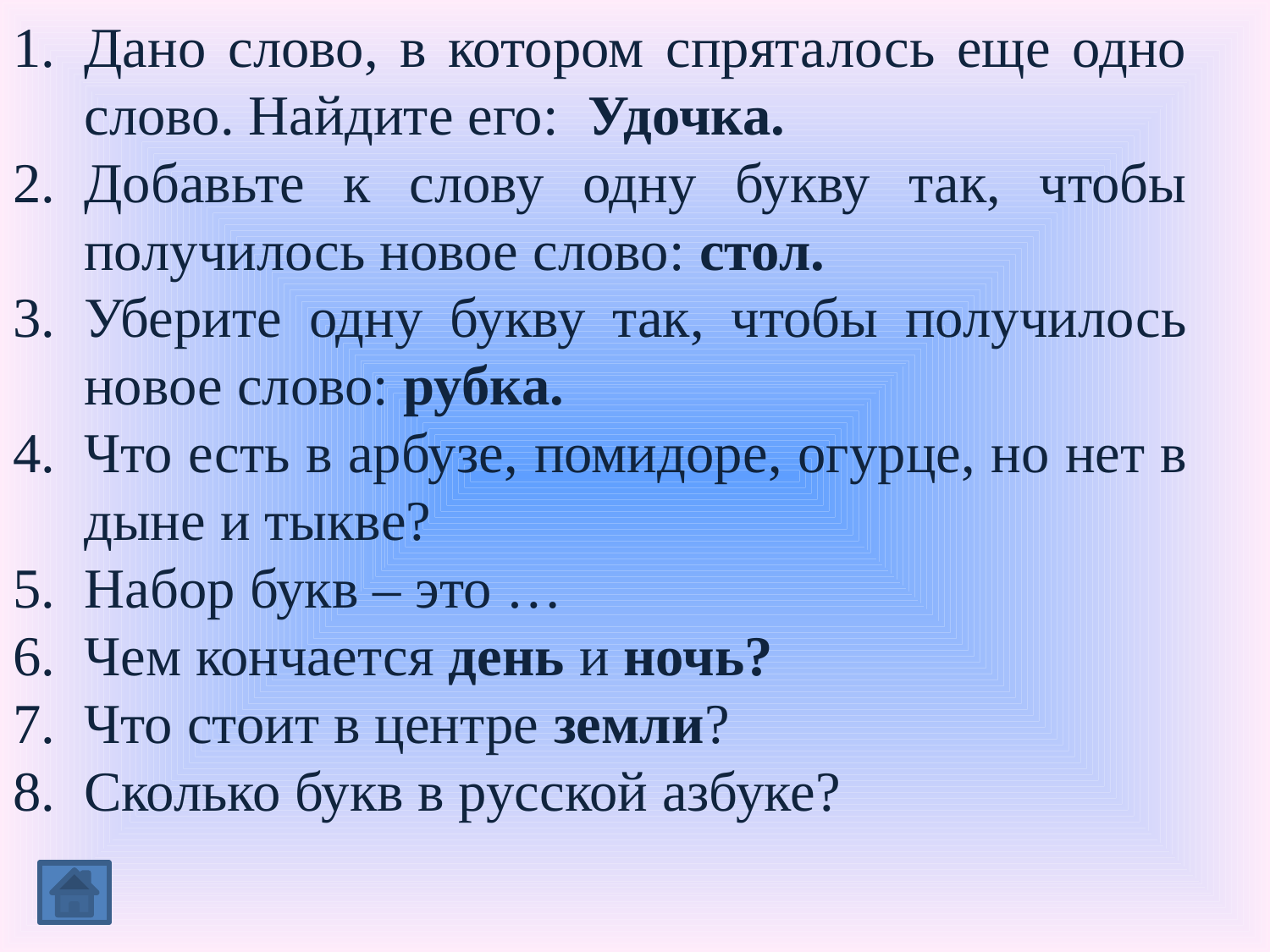

Дано слово, в котором спряталось еще одно слово. Найдите его:  Удочка.
Добавьте к слову одну букву так, чтобы получилось новое слово: стол.
Уберите одну букву так, чтобы получилось новое слово: рубка.
Что есть в арбузе, помидоре, огурце, но нет в дыне и тыкве?
Набор букв – это …
Чем кончается день и ночь?
Что стоит в центре земли?
Сколько букв в русской азбуке?